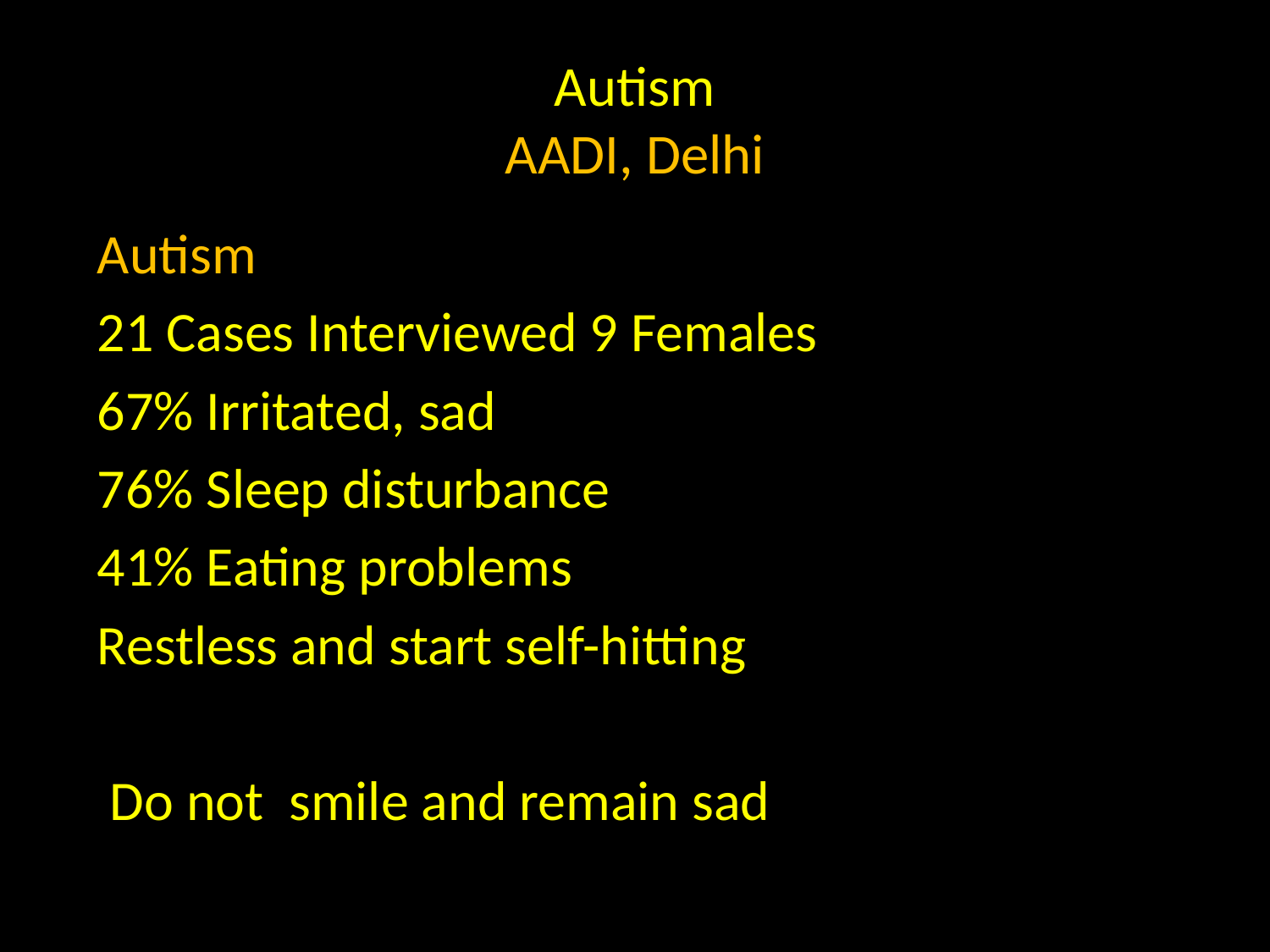

# Autism AADI, Delhi
Autism
21 Cases Interviewed 9 Females
67% Irritated, sad
76% Sleep disturbance
41% Eating problems
Restless and start self-hitting

 Do not  smile and remain sad